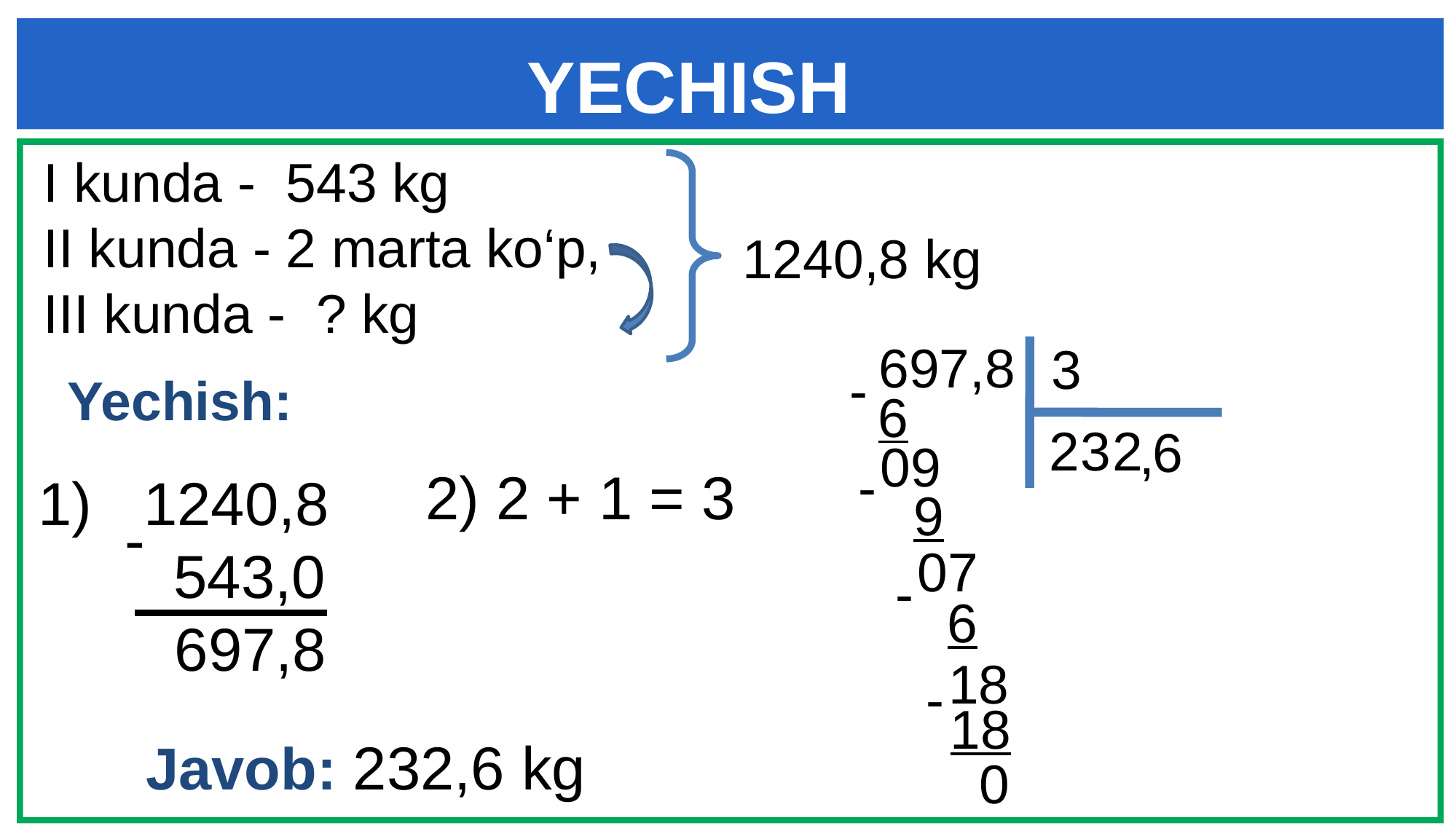

YECHISH
I kunda -  543 kg
II kunda - 2 marta ko‘p,
III kunda -  ? kg

1240,8 kg

697,8
3
-
Yechish:
6
2
3
2
6
,
09
-
2) 2 + 1 = 3
 1240,8
        543,0

9
-
07
-
6
697,8
18
-
18
Javob: 232,6 kg
0